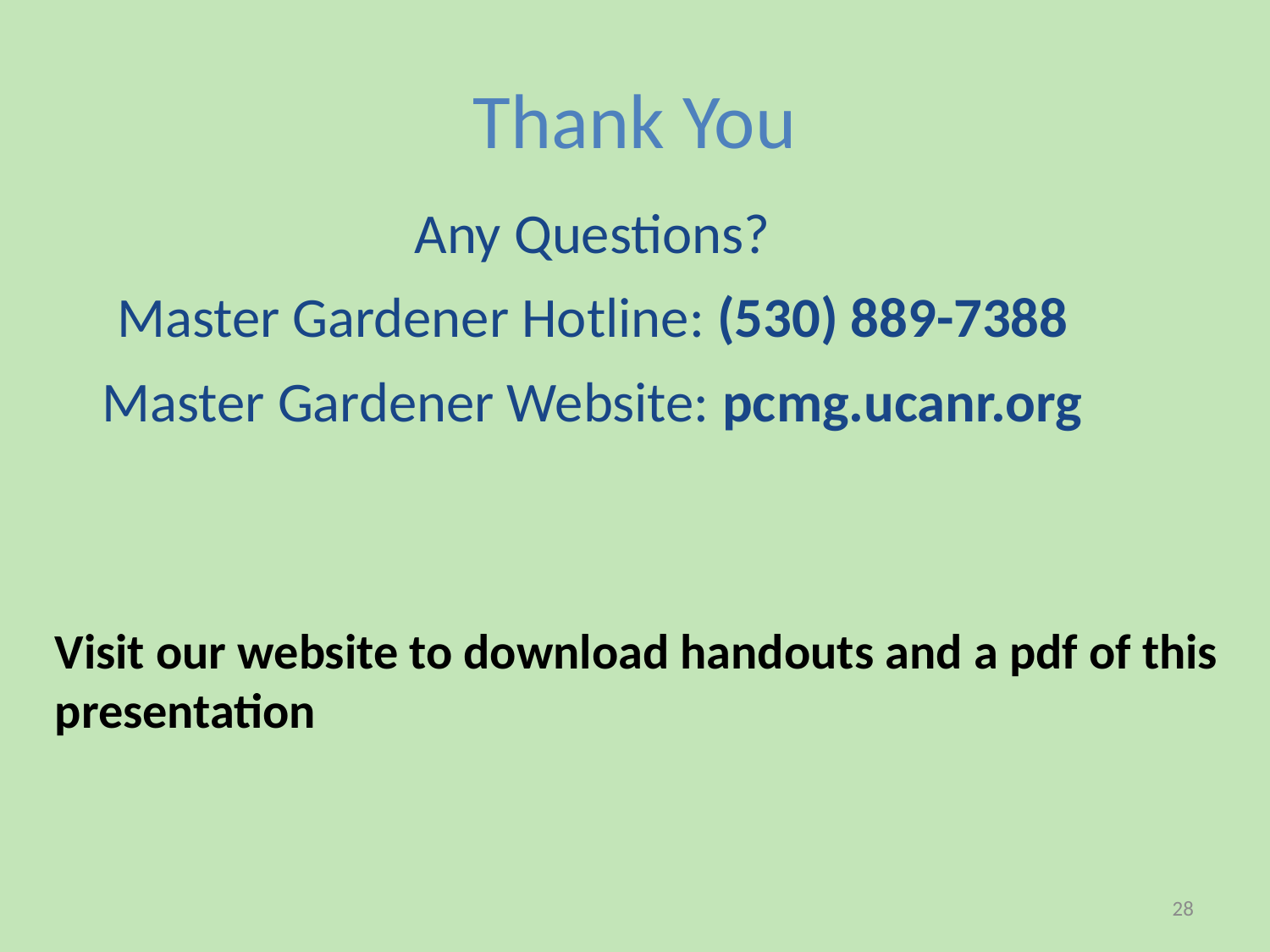

# Thank You
Any Questions?
Master Gardener Hotline: (530) 889-7388
Master Gardener Website: pcmg.ucanr.org

Visit our website to download handouts and a pdf of this presentation
28